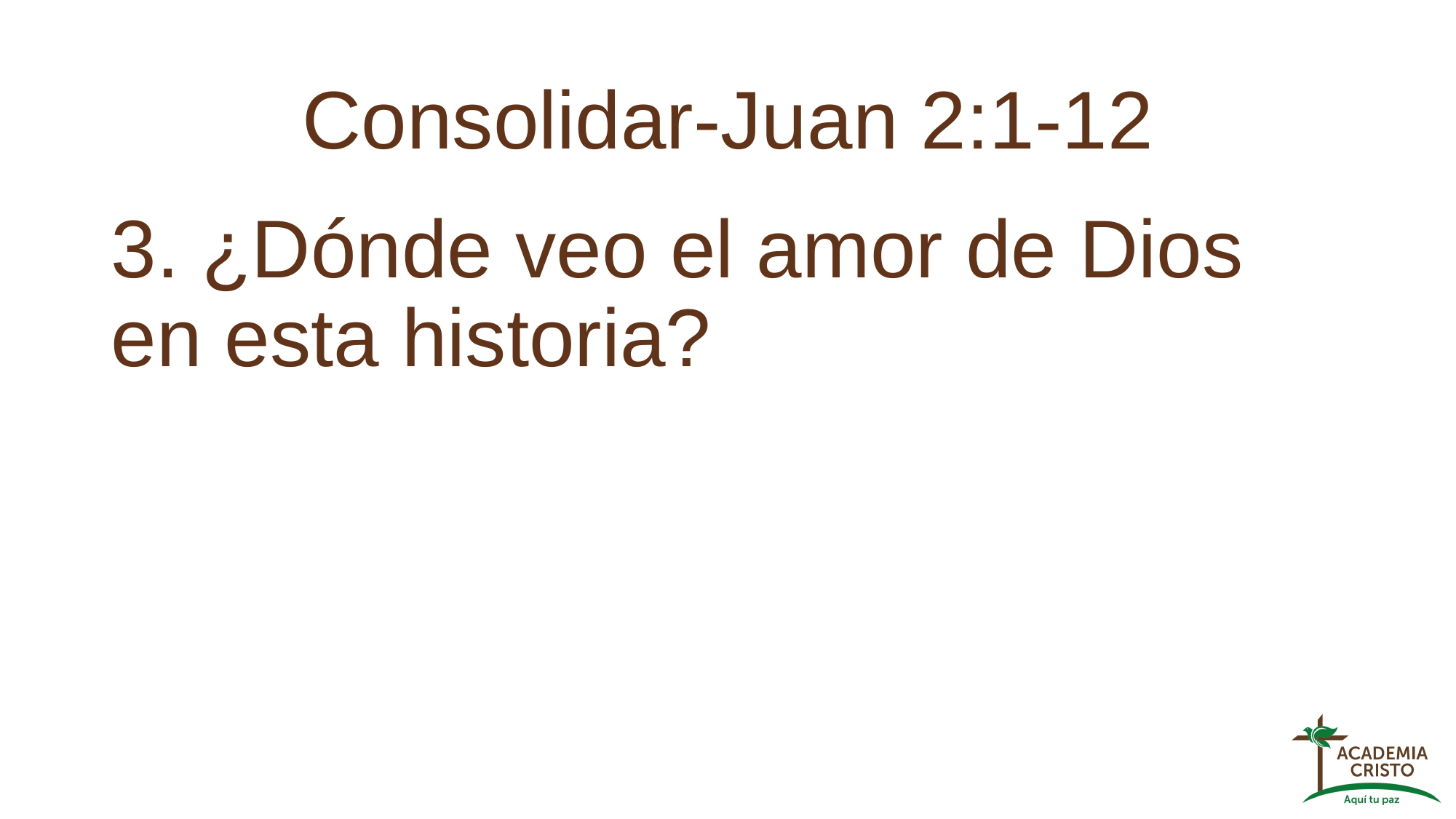

# Consolidar-Juan 2:1-12
3. ¿Dónde veo el amor de Dios en esta historia?